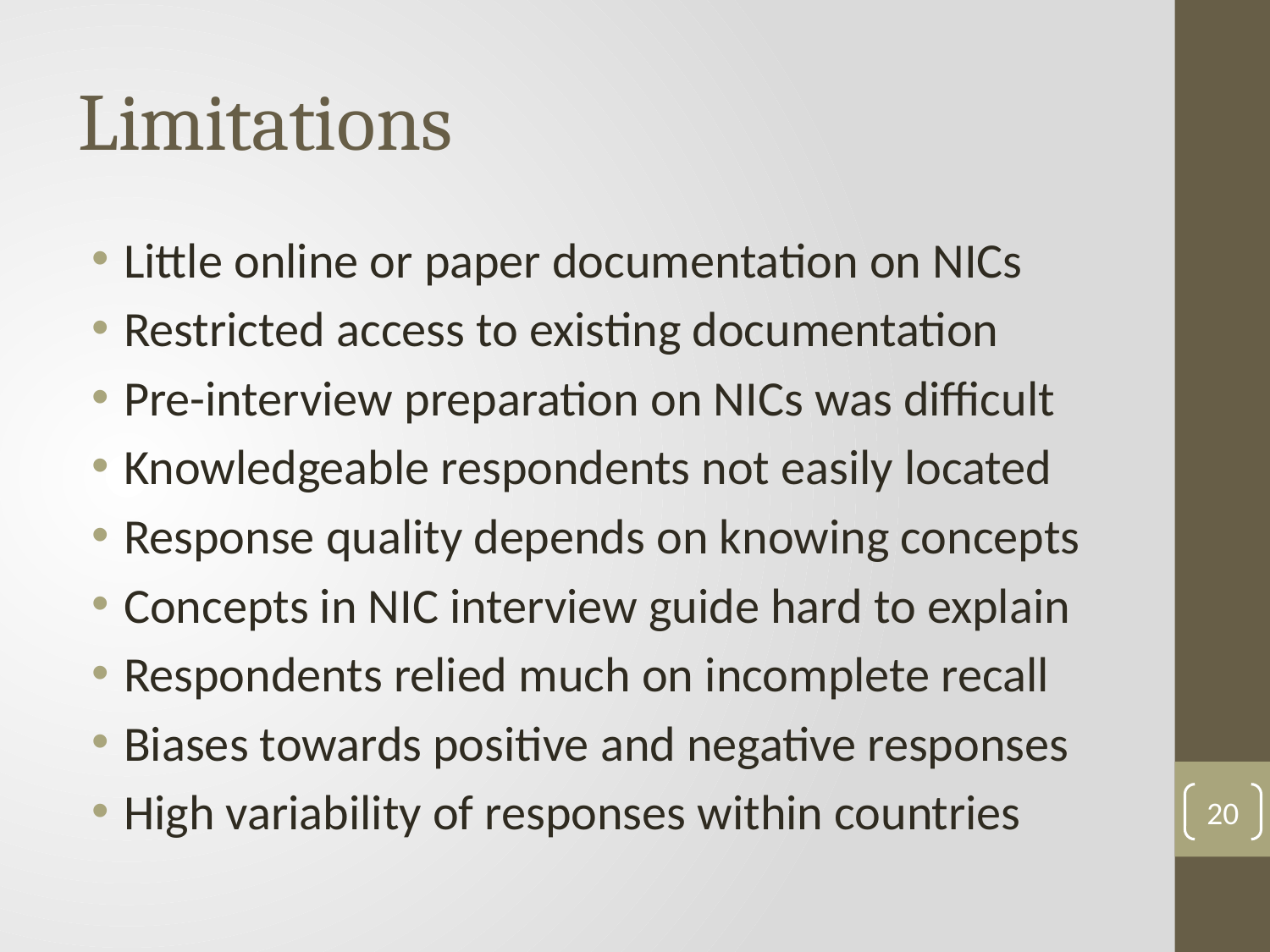

# Limitations
Little online or paper documentation on NICs
Restricted access to existing documentation
Pre-interview preparation on NICs was difficult
Knowledgeable respondents not easily located
Response quality depends on knowing concepts
Concepts in NIC interview guide hard to explain
Respondents relied much on incomplete recall
Biases towards positive and negative responses
High variability of responses within countries
20